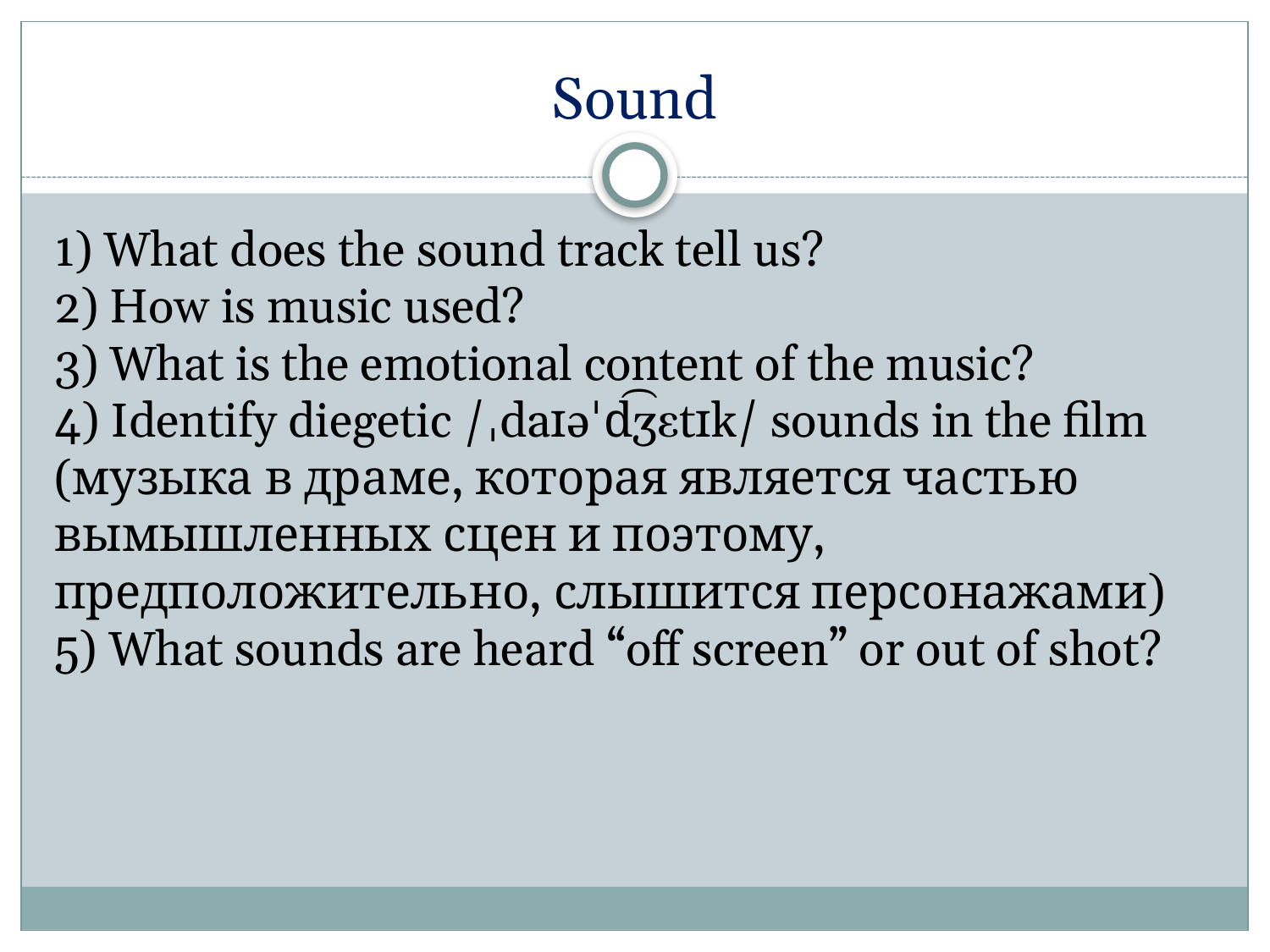

# Sound
1) What does the sound track tell us?
2) How is music used?
3) What is the emotional content of the music?
4) Identify diegetic /ˌdaɪəˈd͡ʒɛtɪk/ sounds in the film (музыка в драме, которая является частью вымышленных сцен и поэтому, предположительно, слышится персонажами)
5) What sounds are heard “off screen” or out of shot?